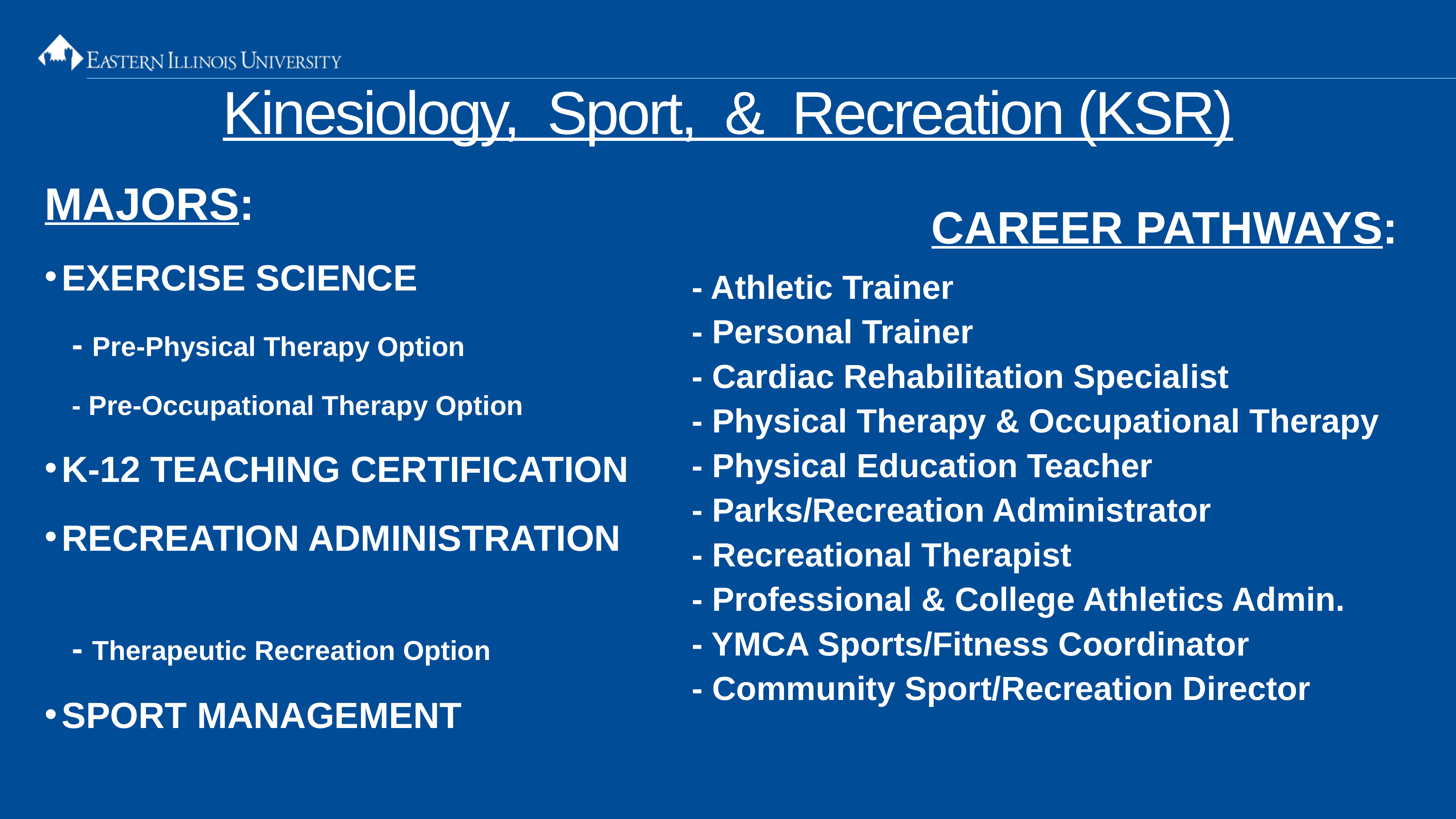

Kinesiology,  Sport,  &  Recreation (KSR)
MAJORS:
EXERCISE SCIENCE
- Pre-Physical Therapy Option
- Pre-Occupational Therapy Option
K-12 TEACHING CERTIFICATION
RECREATION ADMINISTRATION
- Therapeutic Recreation Option
SPORT MANAGEMENT
CAREER PATHWAYS:

 - Athletic Trainer
 - Personal Trainer
 - Cardiac Rehabilitation Specialist
 - Physical Therapy & Occupational Therapy
 - Physical Education Teacher
 - Parks/Recreation Administrator
 - Recreational Therapist
 - Professional & College Athletics Admin.
 - YMCA Sports/Fitness Coordinator
 - Community Sport/Recreation Director